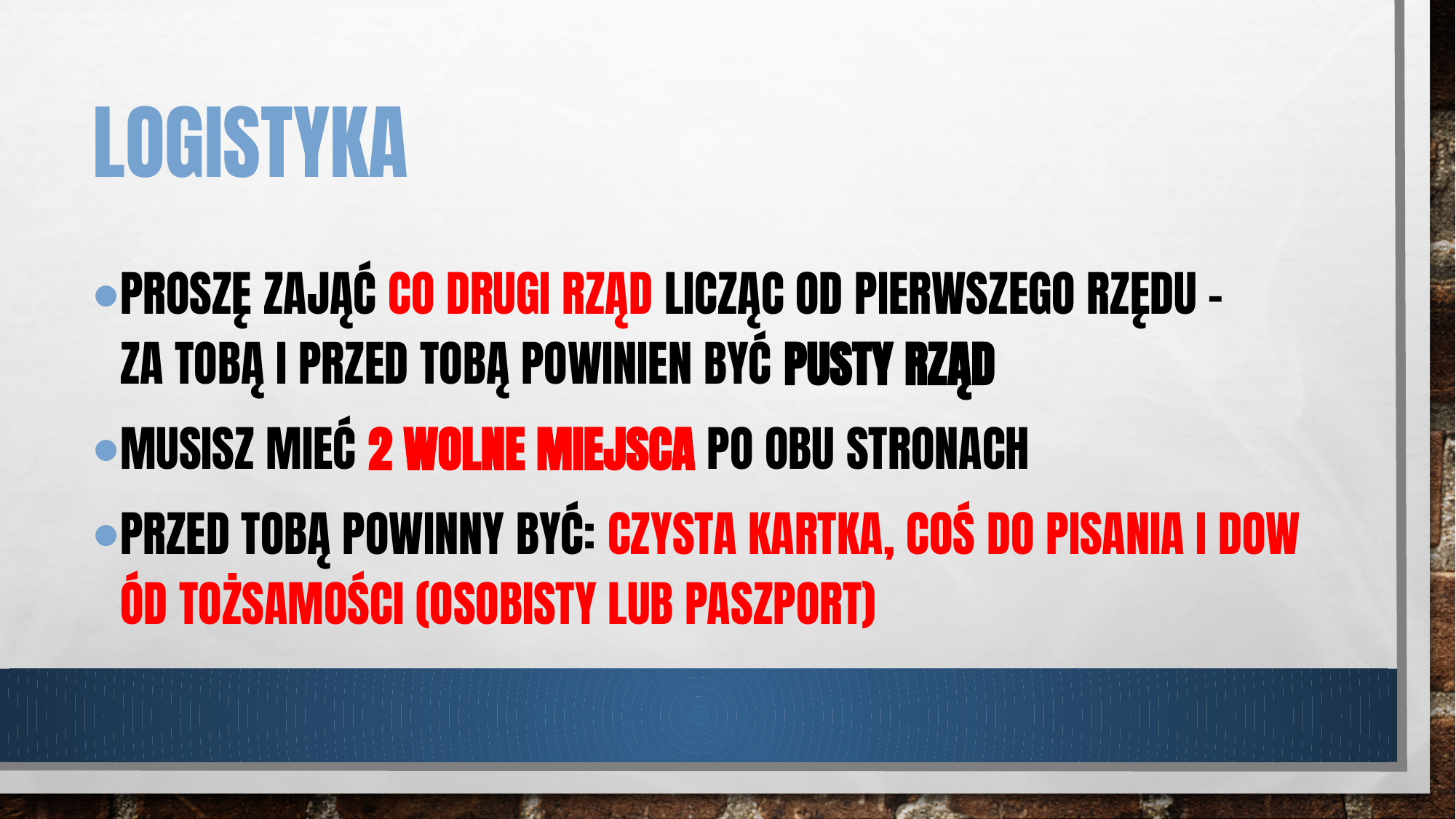

# logistyka
Proszę zająć Co drugi rząd licząc od pierwszego rzędu - Za Tobą i przed tobą powinien być pusty rząd
musisz mieć 2 wolne miejsca po obu stronach
Przed Tobą powinny być: czysta kartka, coś do pisania i dowód tożsamości (osobisty lub paszport)